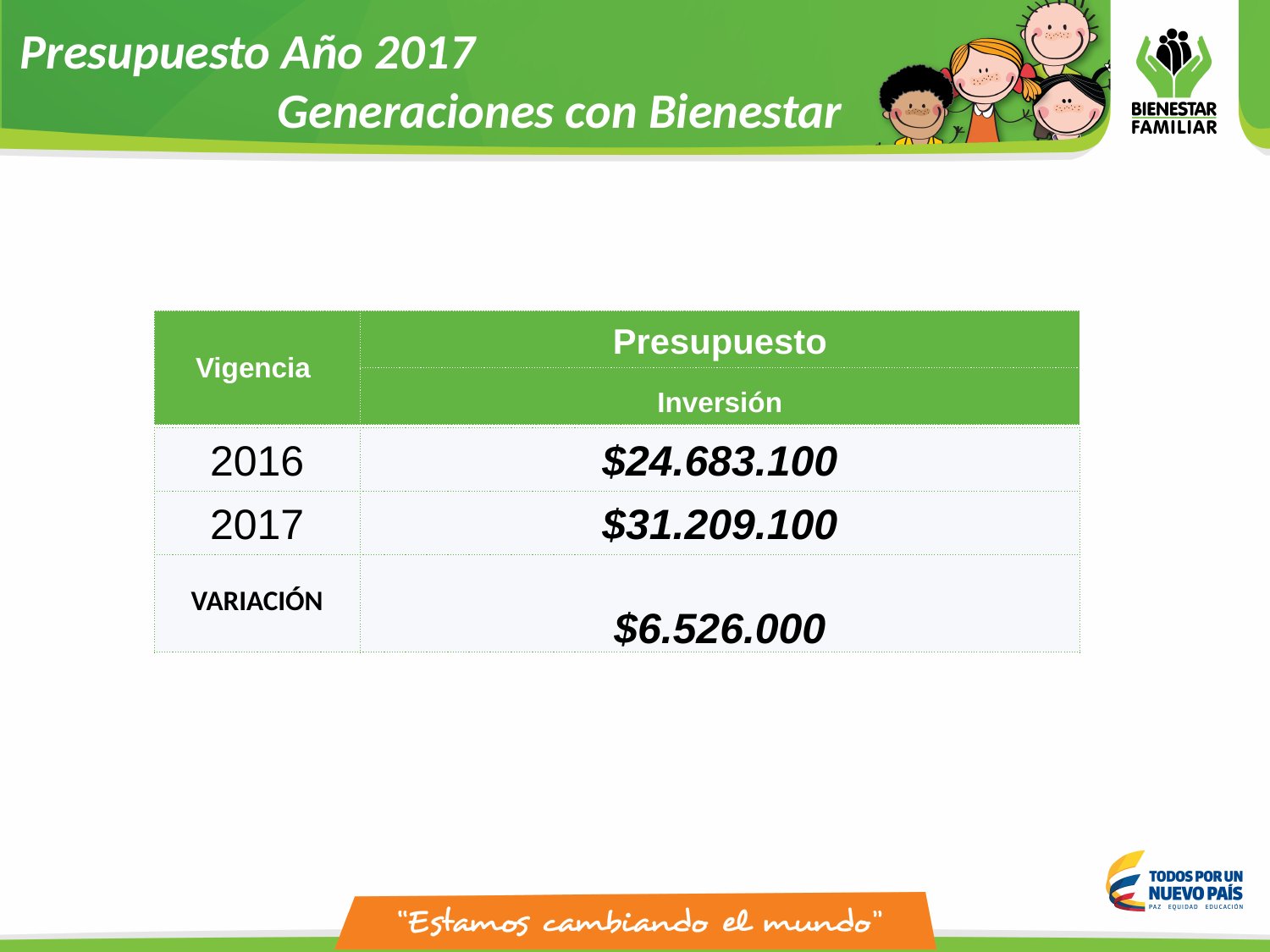

Presupuesto Año 2017
Generaciones con Bienestar
| Vigencia | Presupuesto |
| --- | --- |
|  | Inversión |
| 2016 | $24.683.100 |
| --- | --- |
| 2017 | $31.209.100 |
| VARIACIÓN | $6.526.000 |